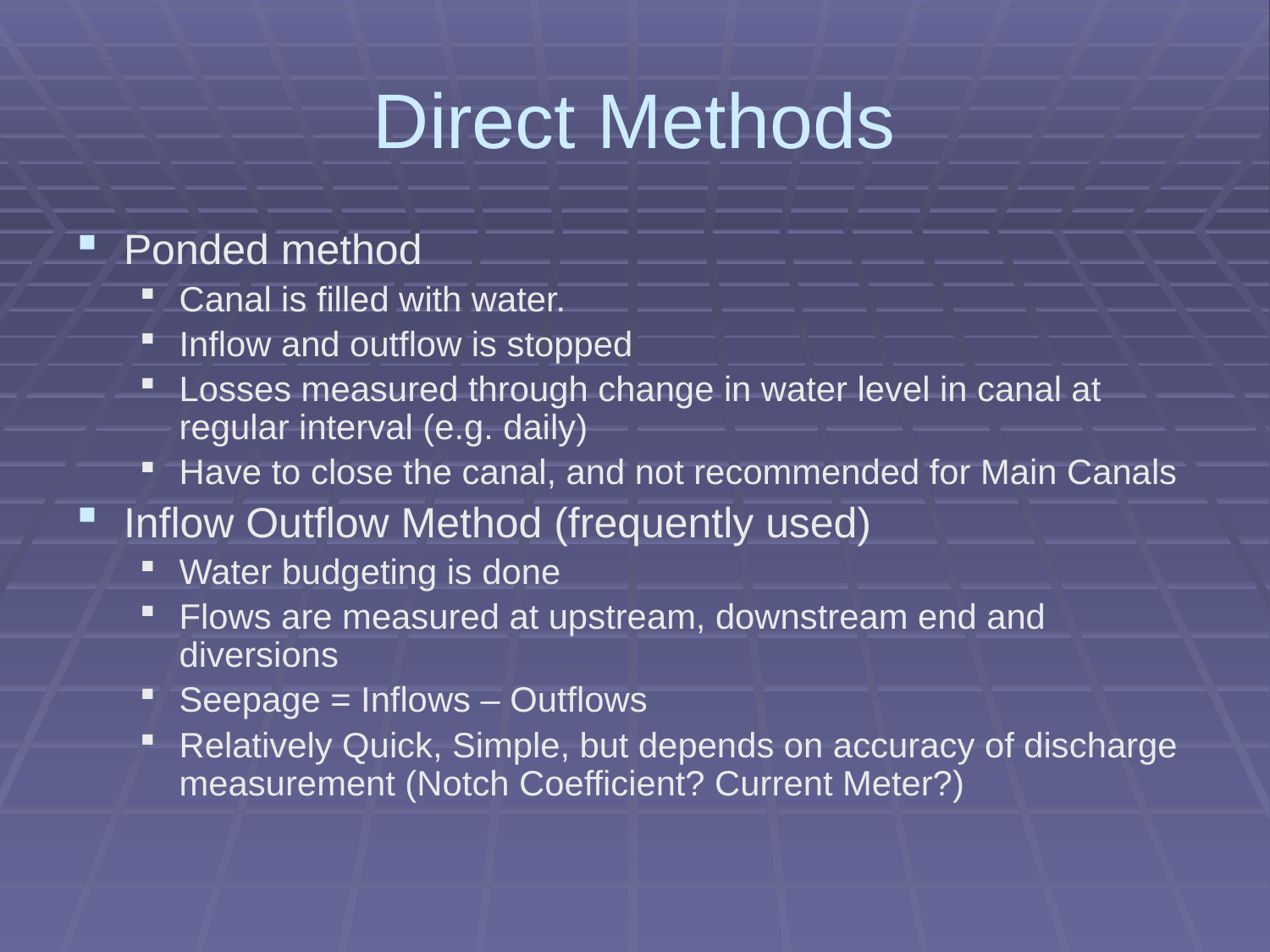

# Direct Methods
Ponded method
Canal is filled with water.
Inflow and outflow is stopped
Losses measured through change in water level in canal at regular interval (e.g. daily)
Have to close the canal, and not recommended for Main Canals
Inflow Outflow Method (frequently used)
Water budgeting is done
Flows are measured at upstream, downstream end and diversions
Seepage = Inflows – Outflows
Relatively Quick, Simple, but depends on accuracy of discharge measurement (Notch Coefficient? Current Meter?)